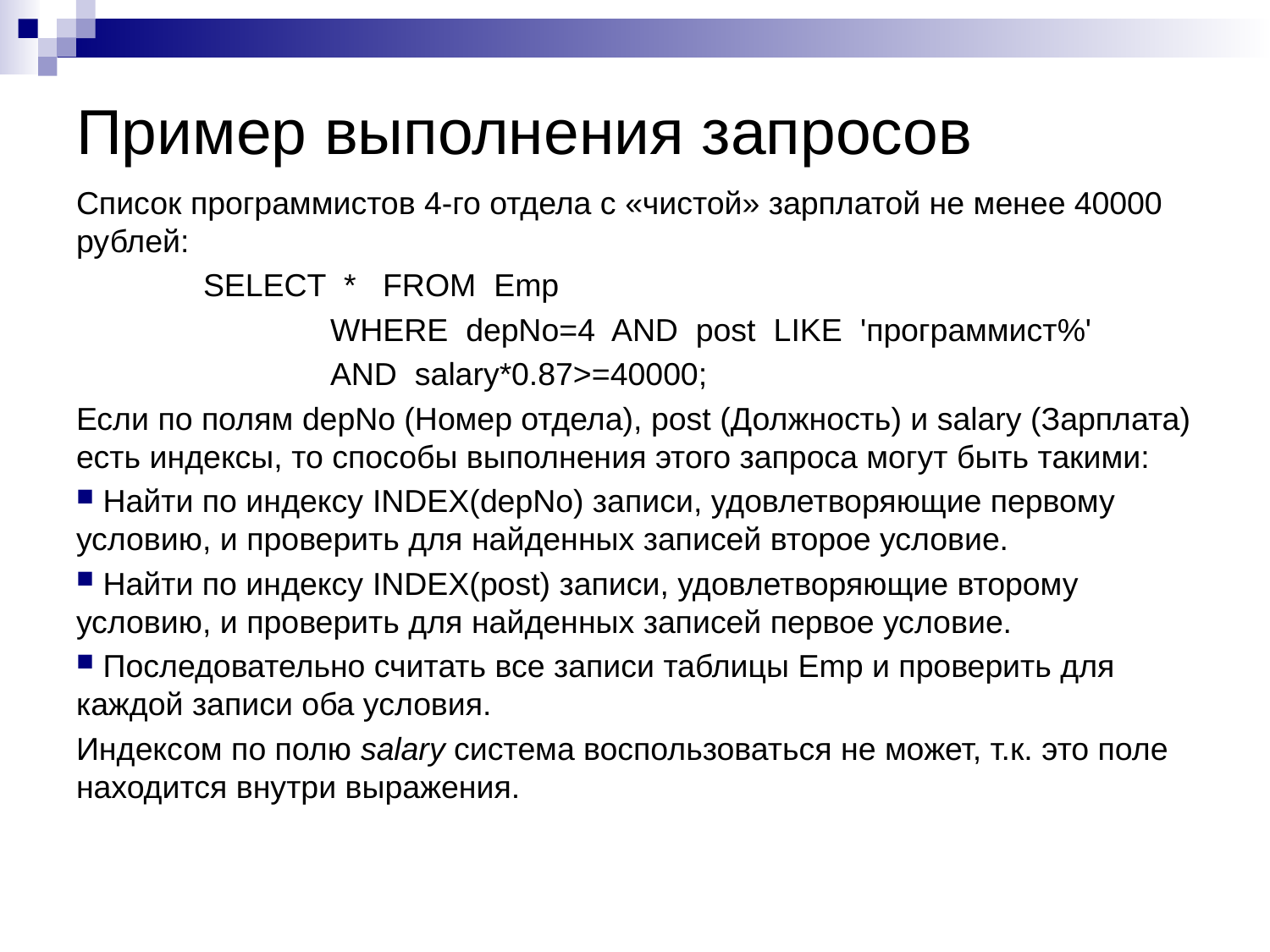

# Пример выполнения запросов
Список программистов 4-го отдела с «чистой» зарплатой не менее 40000 рублей:
	SELECT  *   FROM  Emp
		WHERE  depNo=4  AND  post  LIKE  'программист%'
		AND  salary*0.87>=40000;
Если по полям depNo (Номер отдела), post (Должность) и salary (Зарплата) есть индексы, то способы выполнения этого запроса могут быть такими:
 Найти по индексу INDEX(depNo) записи, удовлетворяющие первому условию, и проверить для найденных записей второе условие.
 Найти по индексу INDEX(post) записи, удовлетворяющие второму условию, и проверить для найденных записей первое условие.
 Последовательно считать все записи таблицы Emp и проверить для каждой записи оба условия.
Индексом по полю salary система воспользоваться не может, т.к. это поле находится внутри выражения.